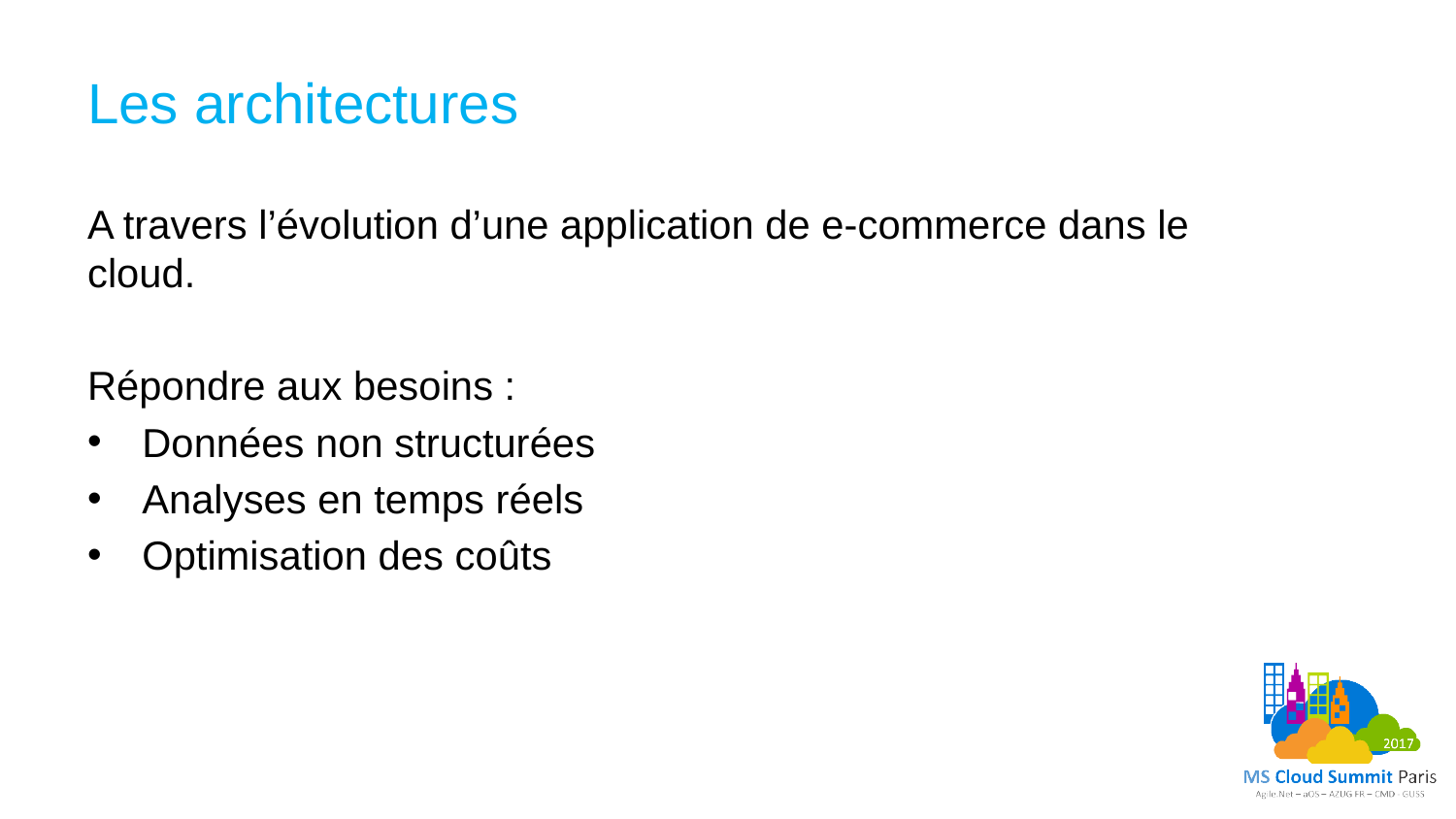

# Les architectures
A travers l’évolution d’une application de e-commerce dans le cloud.

Répondre aux besoins :
Données non structurées
Analyses en temps réels
Optimisation des coûts